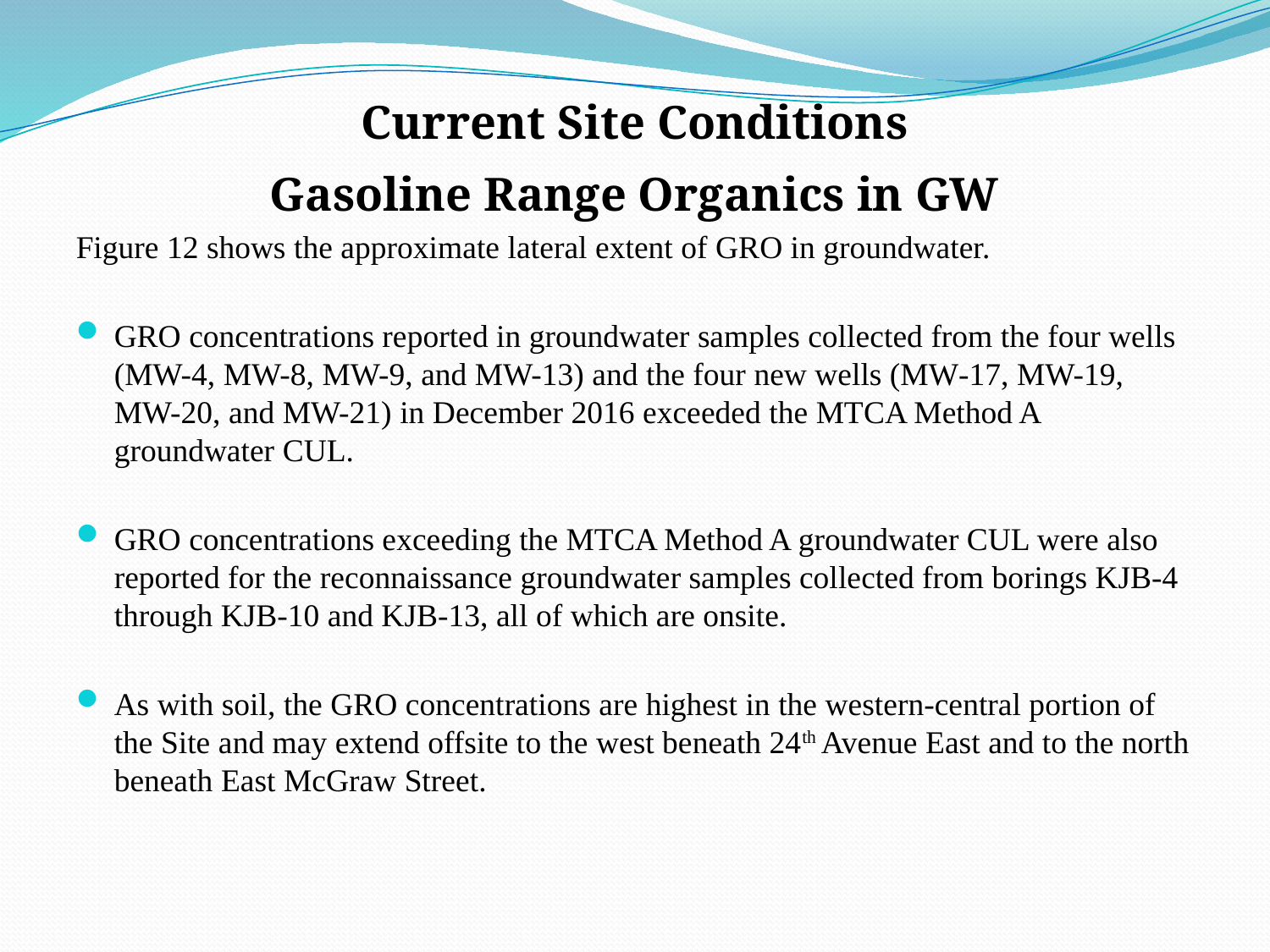

# Current Site Conditions
Gasoline Range Organics in GW
Figure 12 shows the approximate lateral extent of GRO in groundwater.

GRO concentrations reported in groundwater samples collected from the four wells (MW-4, MW-8, MW-9, and MW-13) and the four new wells (MW‑17, MW-19, MW-20, and MW-21) in December 2016 exceeded the MTCA Method A groundwater CUL.

GRO concentrations exceeding the MTCA Method A groundwater CUL were also reported for the reconnaissance groundwater samples collected from borings KJB-4 through KJB-10 and KJB-13, all of which are onsite.

As with soil, the GRO concentrations are highest in the western-central portion of the Site and may extend offsite to the west beneath 24th Avenue East and to the north beneath East McGraw Street.